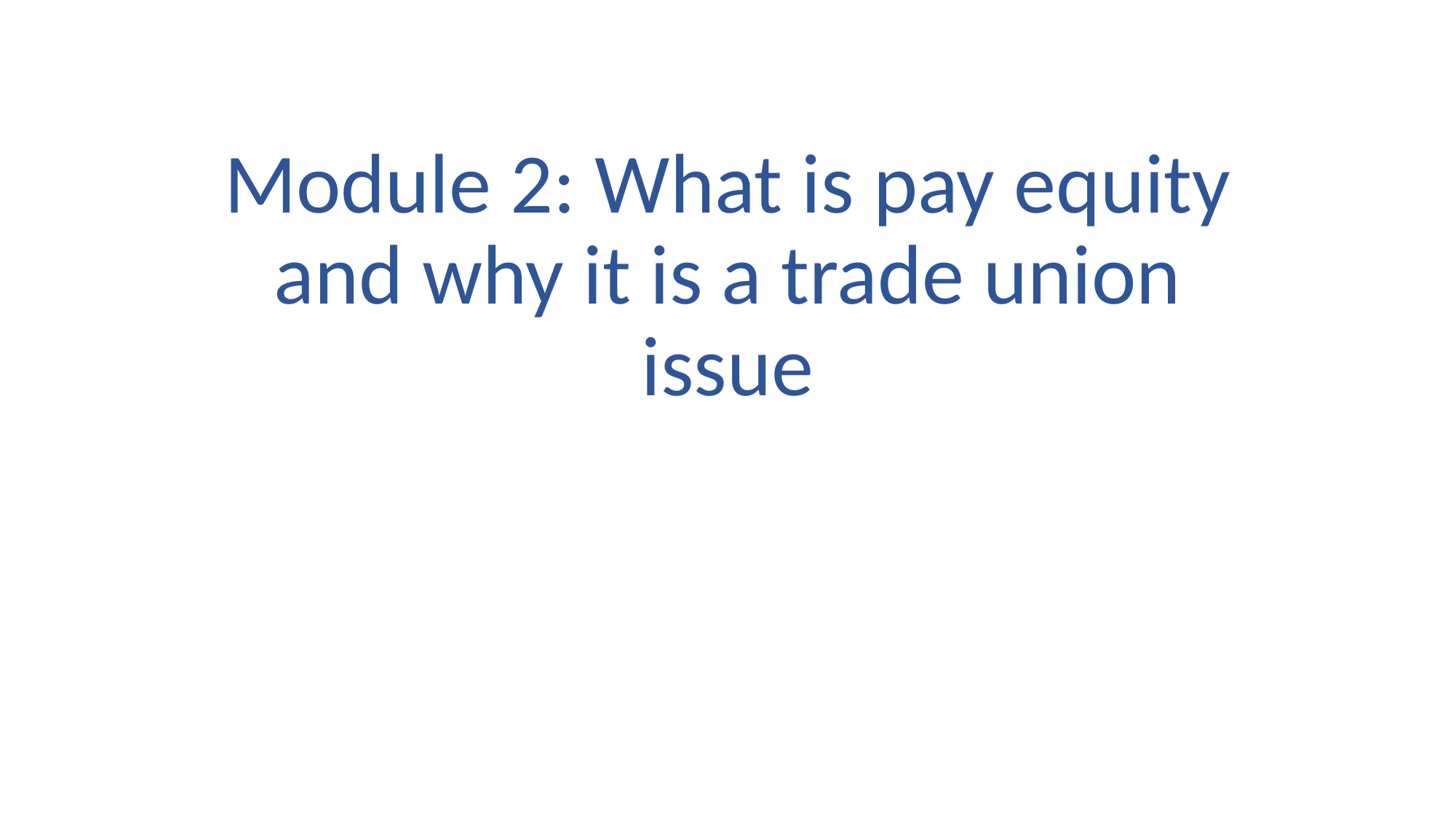

# Module 2: What is pay equity and why it is a trade union issue